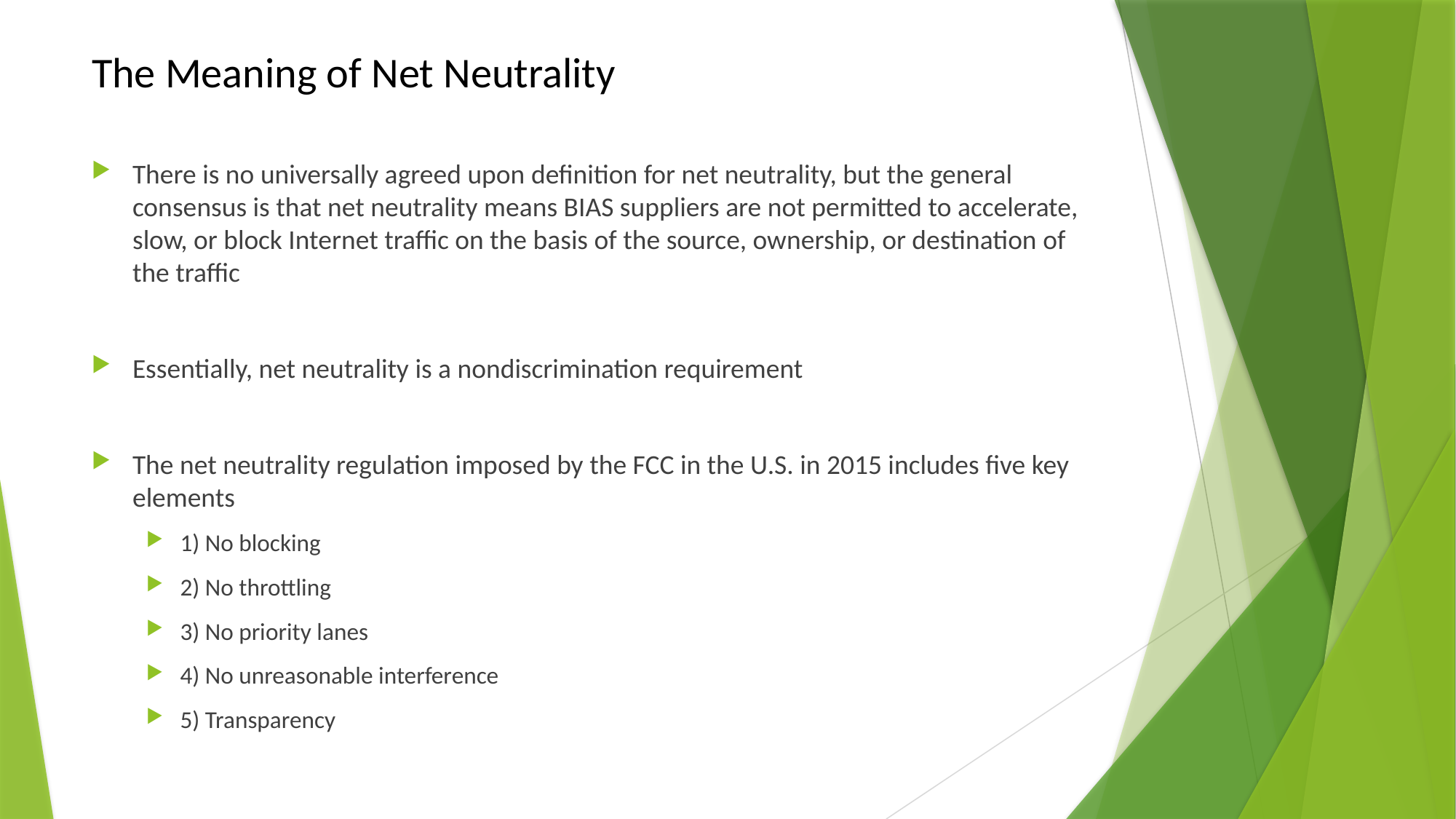

# The Meaning of Net Neutrality
There is no universally agreed upon definition for net neutrality, but the general consensus is that net neutrality means BIAS suppliers are not permitted to accelerate, slow, or block Internet traffic on the basis of the source, ownership, or destination of the traffic

Essentially, net neutrality is a nondiscrimination requirement

The net neutrality regulation imposed by the FCC in the U.S. in 2015 includes five key elements
1) No blocking
2) No throttling
3) No priority lanes
4) No unreasonable interference
5) Transparency